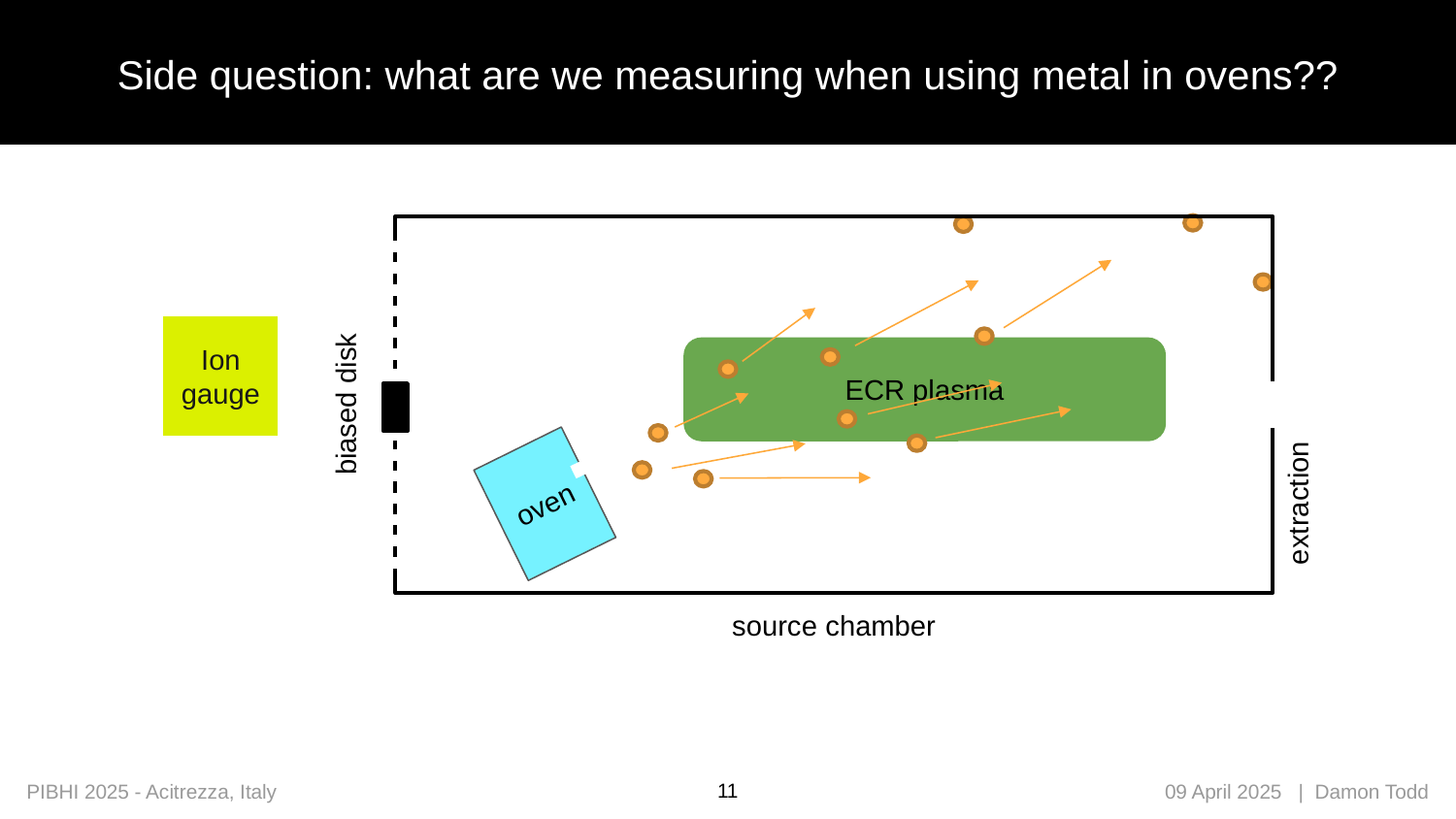

# Side question: what are we measuring when using metal in ovens??

Ion
gauge

ECR plasma

biased disk

oven

extraction
source chamber

11